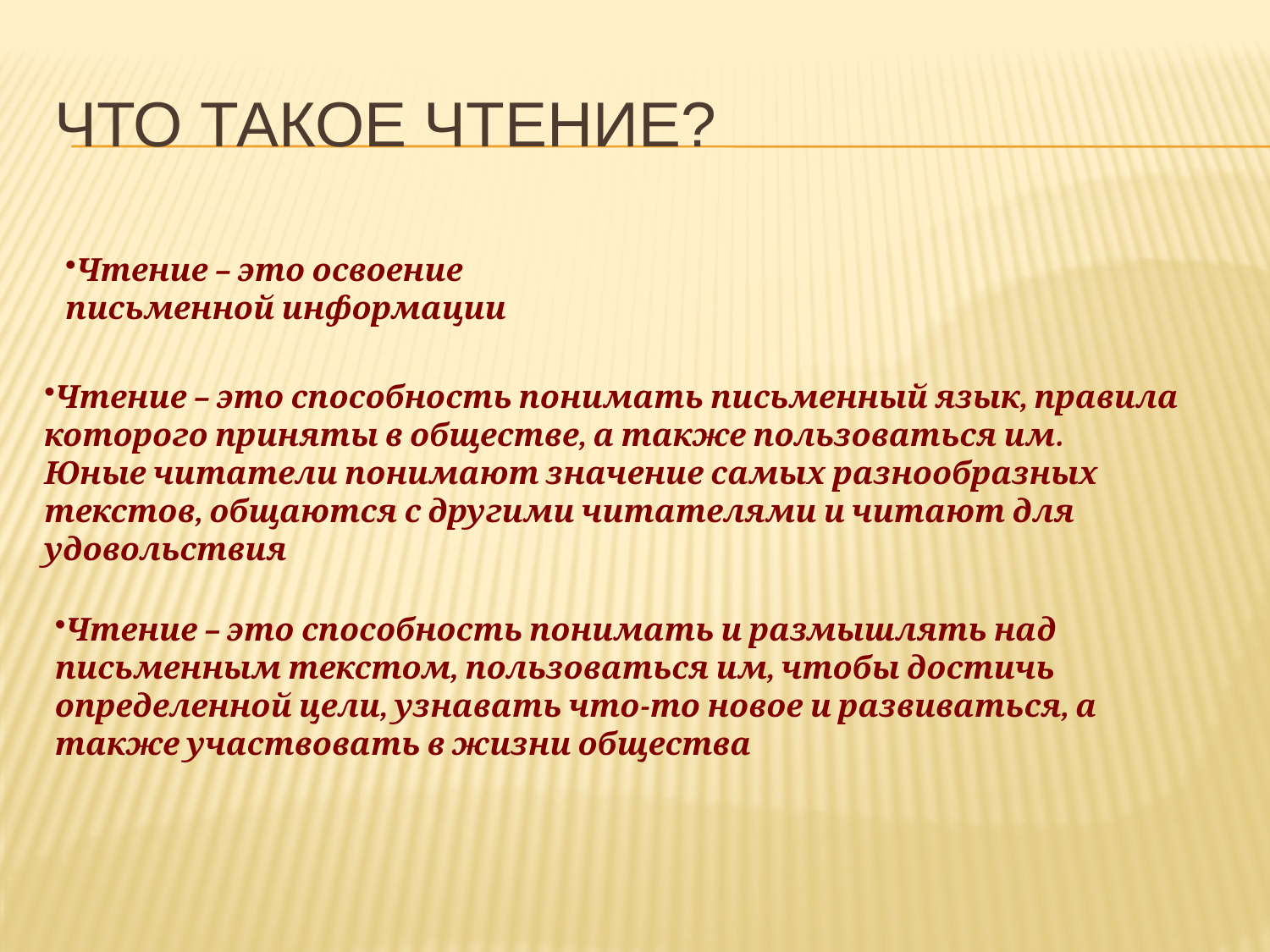

# Что такое Чтение?

Чтение – это освоение письменной информации
Чтение – это способность понимать письменный язык, правила которого приняты в обществе, а также пользоваться им.
Юные читатели понимают значение самых разнообразных текстов, общаются с другими читателями и читают для удовольствия
Чтение – это способность понимать и размышлять над письменным текстом, пользоваться им, чтобы достичь определенной цели, узнавать что-то новое и развиваться, а также участвовать в жизни общества